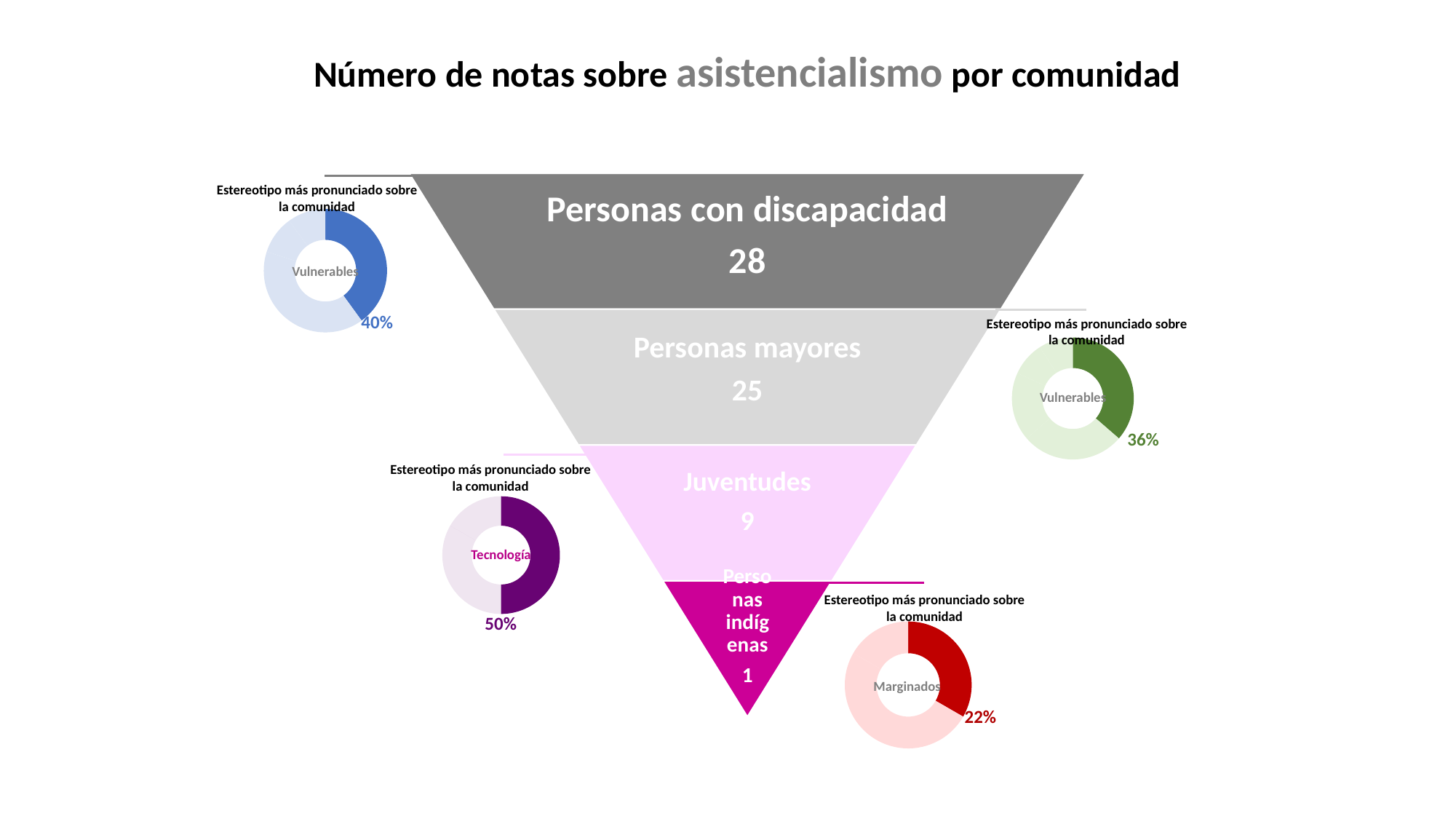

Número de notas sobre asistencialismo por comunidad
Personas con discapacidad
28
Personas mayores
25
Juventudes
9
Personas indígenas
1
Estereotipo más pronunciado sobre la comunidad

### Chart

| Category |  |
|---|---|
| Vulnerables | 0.4 |
| Incapaces de valerse por sí mismos | 0.4 |
| Comerciantes | 0.1 |
| Incapacidad Política | 0.1 |
Vulnerables
40%
Estereotipo más pronunciado sobre la comunidad

### Chart

| Category |  |
|---|---|
| Vulnerables | 0.36 |
| Incapacidad Política | 0.27 |
| Indefensos | 0.18 |
| Manipulables | 0.09 |
| Representación | 0.09 |
Vulnerables
36%
Estereotipo más pronunciado sobre la comunidad

### Chart

| Category |  |
|---|---|
| Incapaces de valerse por sí mismos | 0.42 |
| Vulnerables | 0.28 |
| Informalidad | 0.14 |
Tecnología
Estereotipo más pronunciado sobre la comunidad
50%

### Chart

| Category |  |
|---|---|
| Vulnerables | 0.28 |
| Incapaces de valerse por sí mismos | 0.42 |
| Informalidad | 0.14 |
Marginados
22%